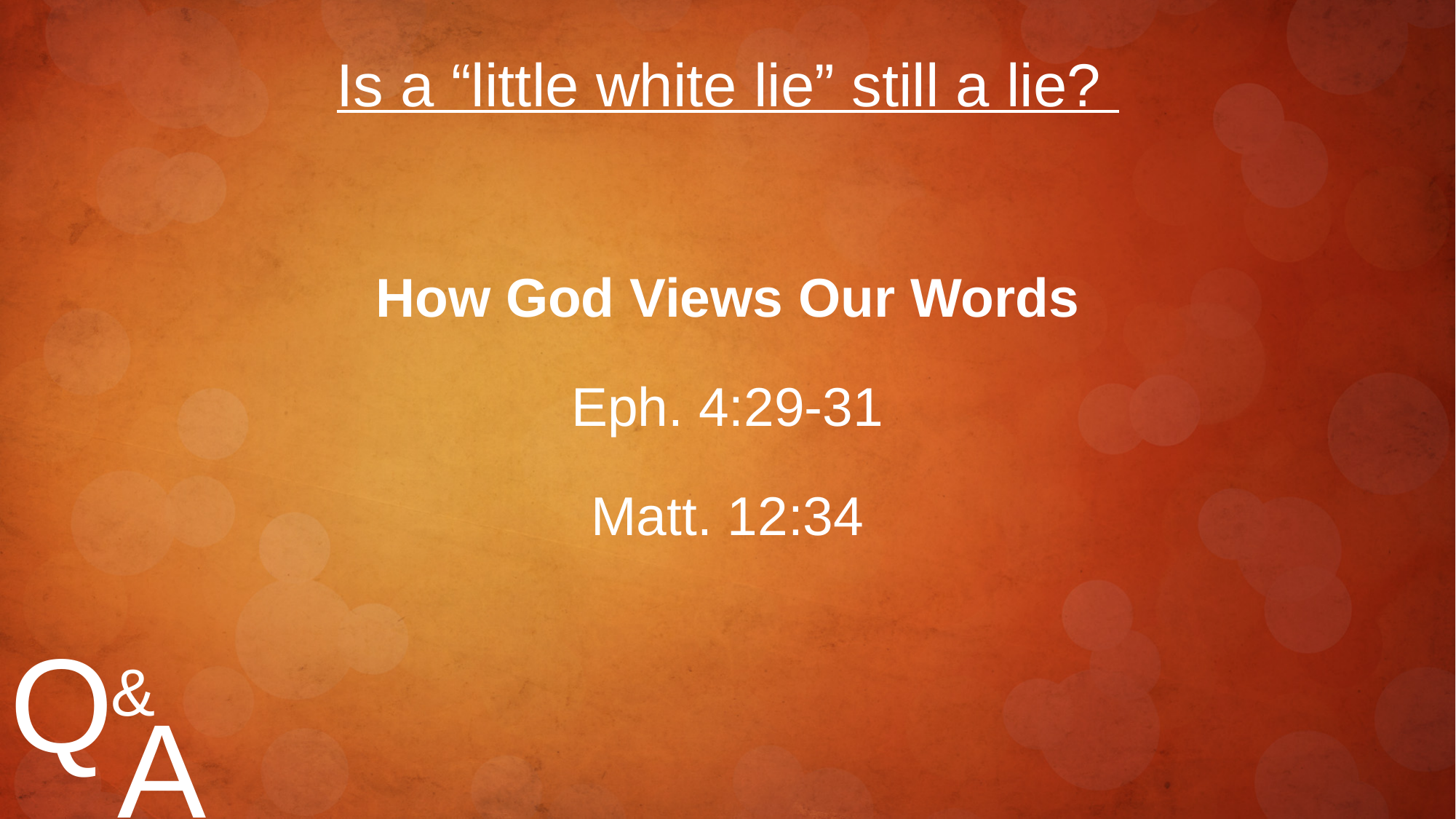

Is a “little white lie” still a lie?
How God Views Our Words
Eph. 4:29-31
Matt. 12:34
Q
&
A